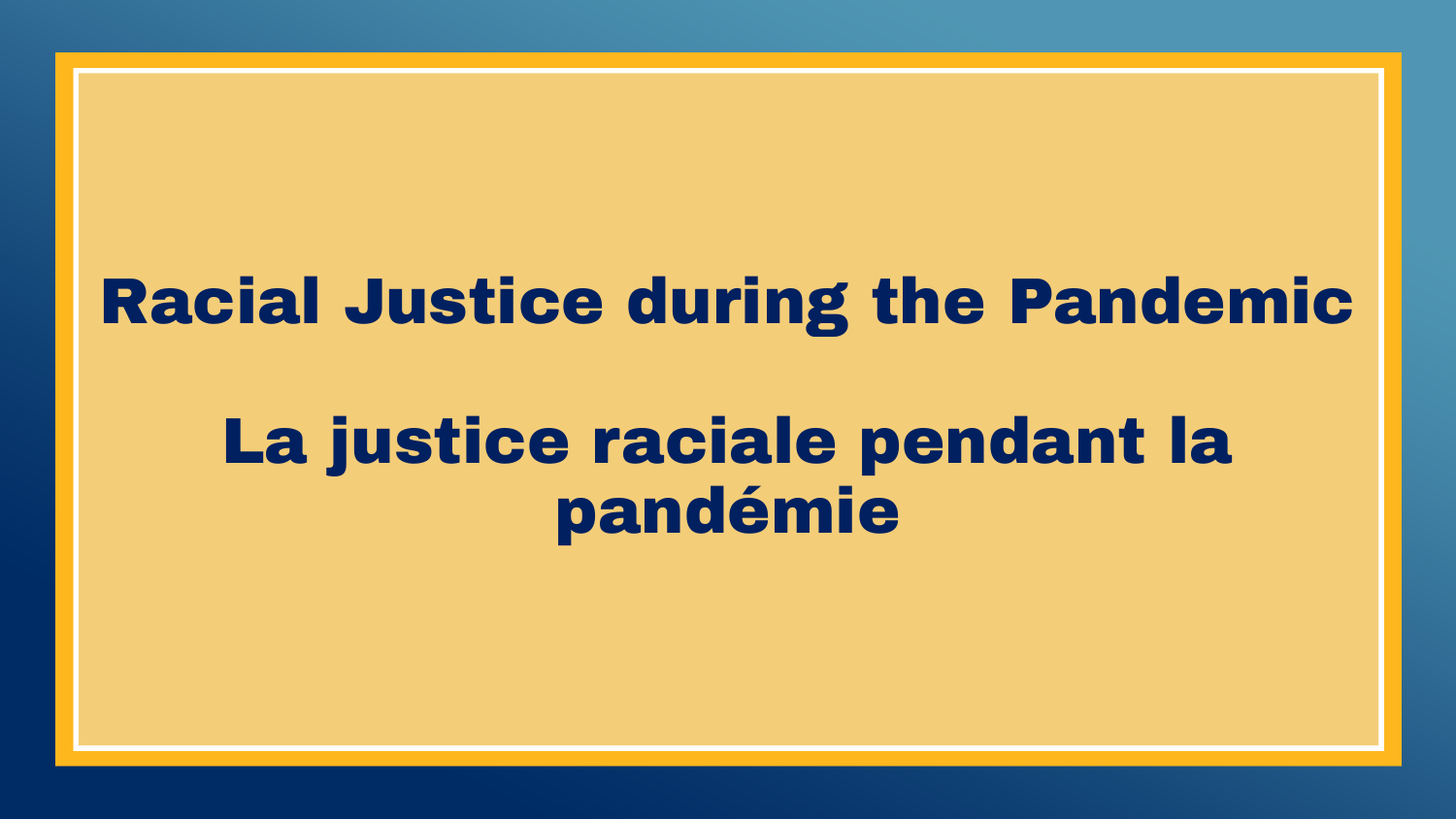

# Racial Justice during the Pandemic La justice raciale pendant la pandémie